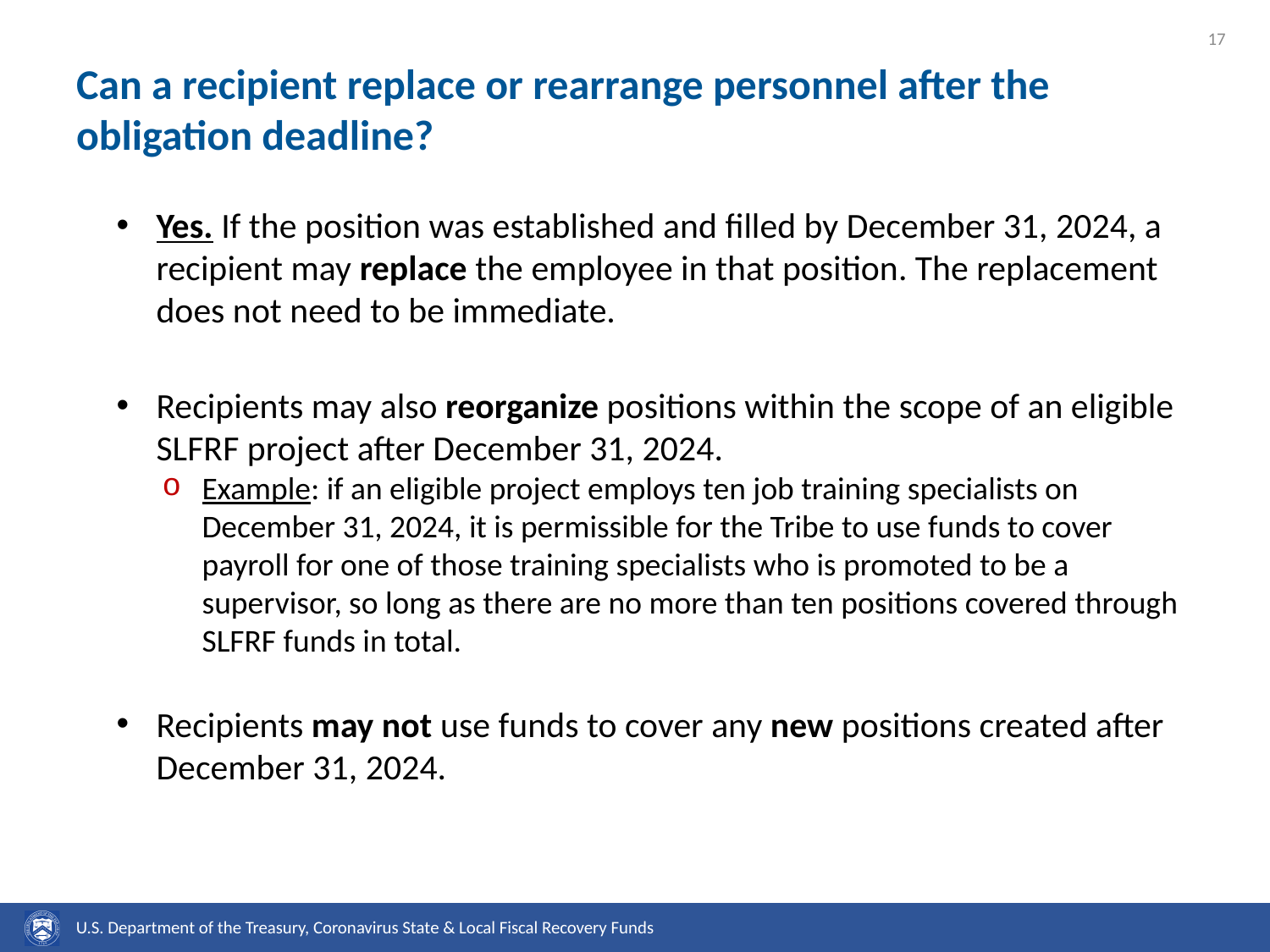

# Can a recipient replace or rearrange personnel after the obligation deadline?
Yes. If the position was established and filled by December 31, 2024, a recipient may replace the employee in that position. The replacement does not need to be immediate.

Recipients may also reorganize positions within the scope of an eligible SLFRF project after December 31, 2024.
Example: if an eligible project employs ten job training specialists on December 31, 2024, it is permissible for the Tribe to use funds to cover payroll for one of those training specialists who is promoted to be a supervisor, so long as there are no more than ten positions covered through SLFRF funds in total.

Recipients may not use funds to cover any new positions created after December 31, 2024.

U.S. Department of the Treasury, Coronavirus State & Local Fiscal Recovery Funds